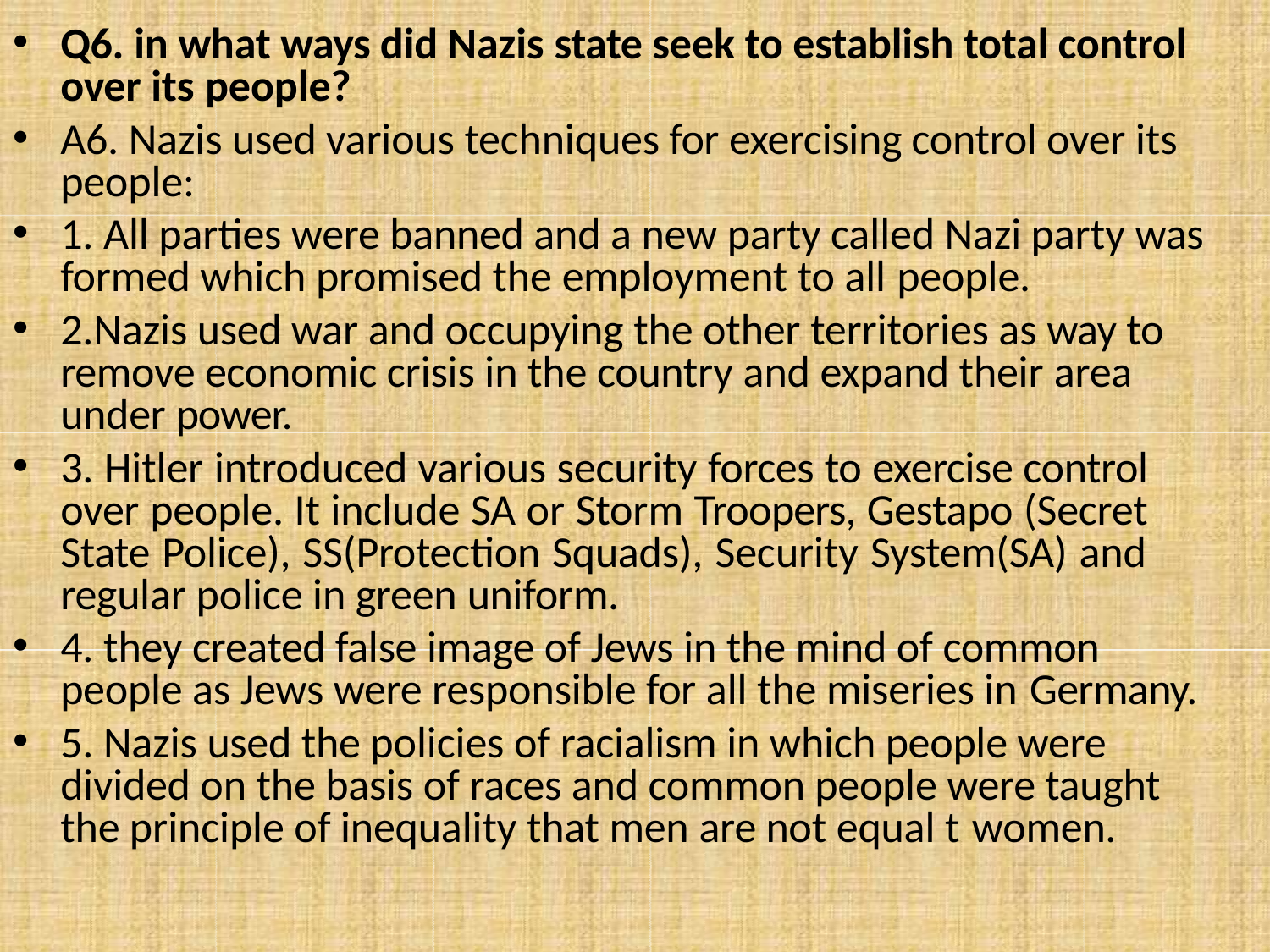

Q6. in what ways did Nazis state seek to establish total control  over its people?
A6. Nazis used various techniques for exercising control over its  people:
1. All parties were banned and a new party called Nazi party was  formed which promised the employment to all people.
2.Nazis used war and occupying the other territories as way to  remove economic crisis in the country and expand their area  under power.
3. Hitler introduced various security forces to exercise control  over people. It include SA or Storm Troopers, Gestapo (Secret  State Police), SS(Protection Squads), Security System(SA) and  regular police in green uniform.
4. they created false image of Jews in the mind of common  people as Jews were responsible for all the miseries in Germany.
5. Nazis used the policies of racialism in which people were  divided on the basis of races and common people were taught  the principle of inequality that men are not equal t women.